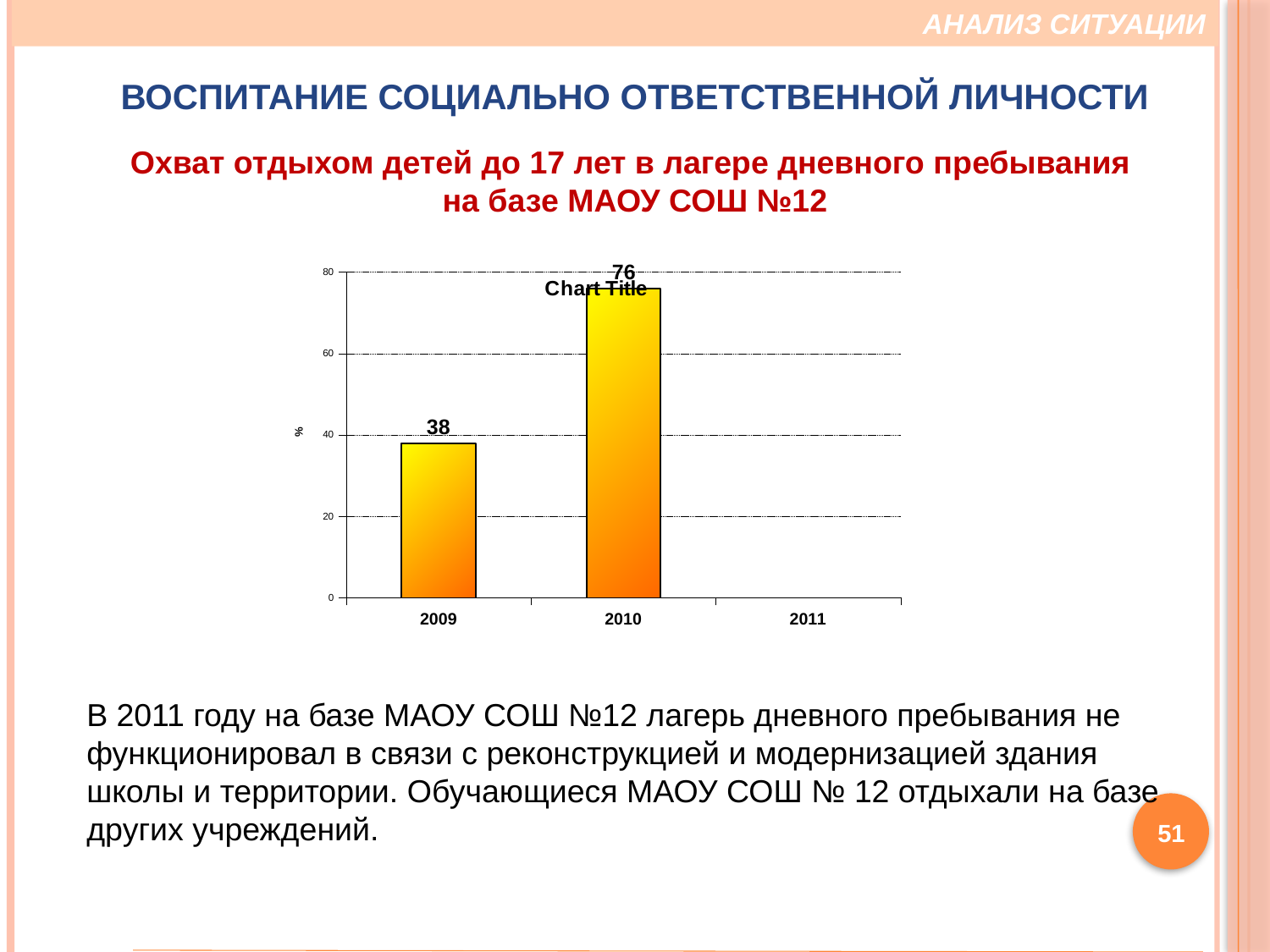

АНАЛИЗ СИТУАЦИИ
Воспитание социально ответственной личности
Охват отдыхом детей до 17 лет в лагере дневного пребывания
на базе МАОУ СОШ №12

### Chart:

| Category |  |
|---|---|
| 2009 | 38.0 |
| 2010 | 76.0 |
| 2011 | None |
В 2011 году на базе МАОУ СОШ №12 лагерь дневного пребывания не функционировал в связи с реконструкцией и модернизацией здания школы и территории. Обучающиеся МАОУ СОШ № 12 отдыхали на базе других учреждений.
51